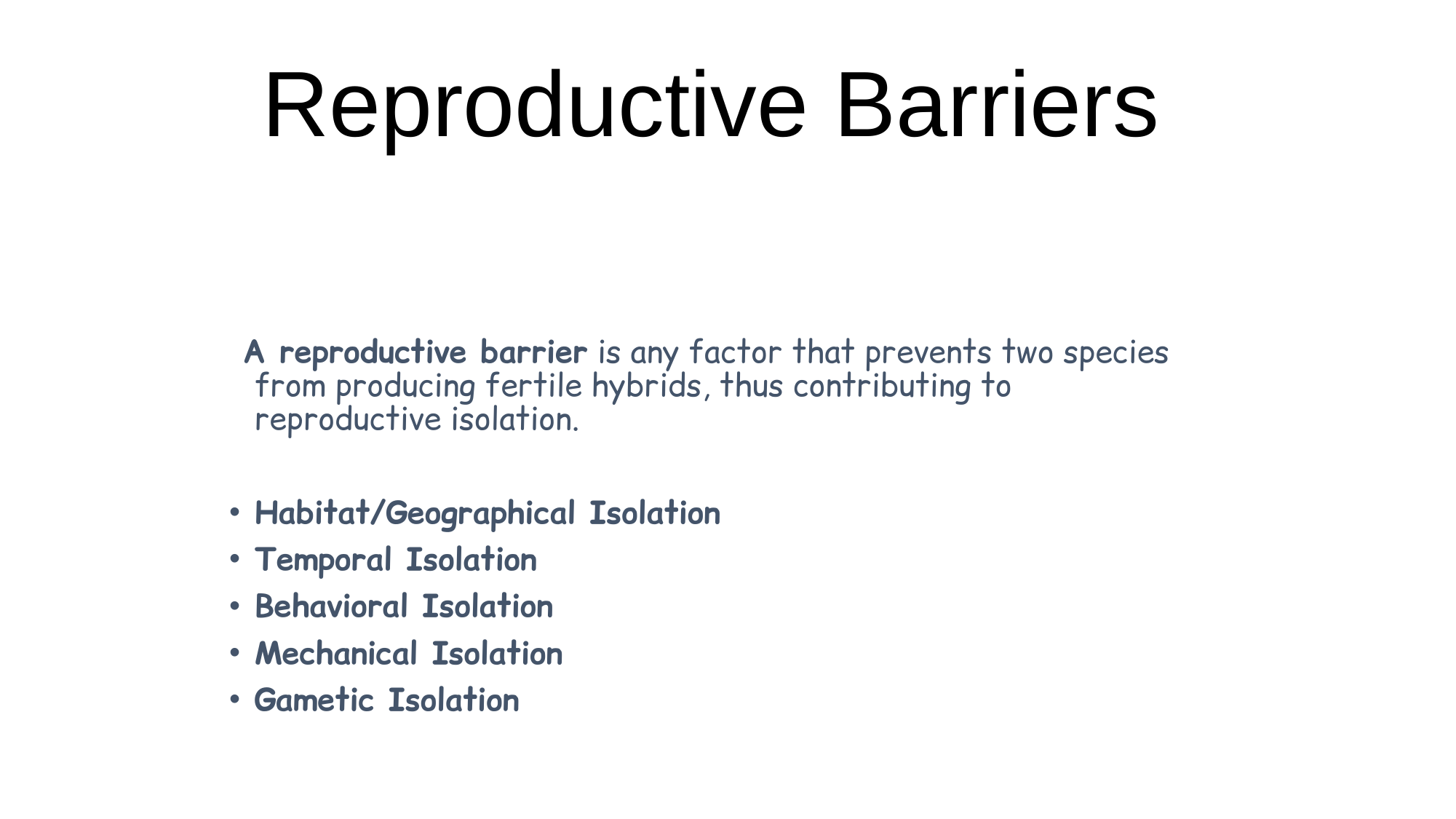

# Reproductive Barriers

 A reproductive barrier is any factor that prevents two species from producing fertile hybrids, thus contributing to reproductive isolation.

Habitat/Geographical Isolation
Temporal Isolation
Behavioral Isolation
Mechanical Isolation
Gametic Isolation